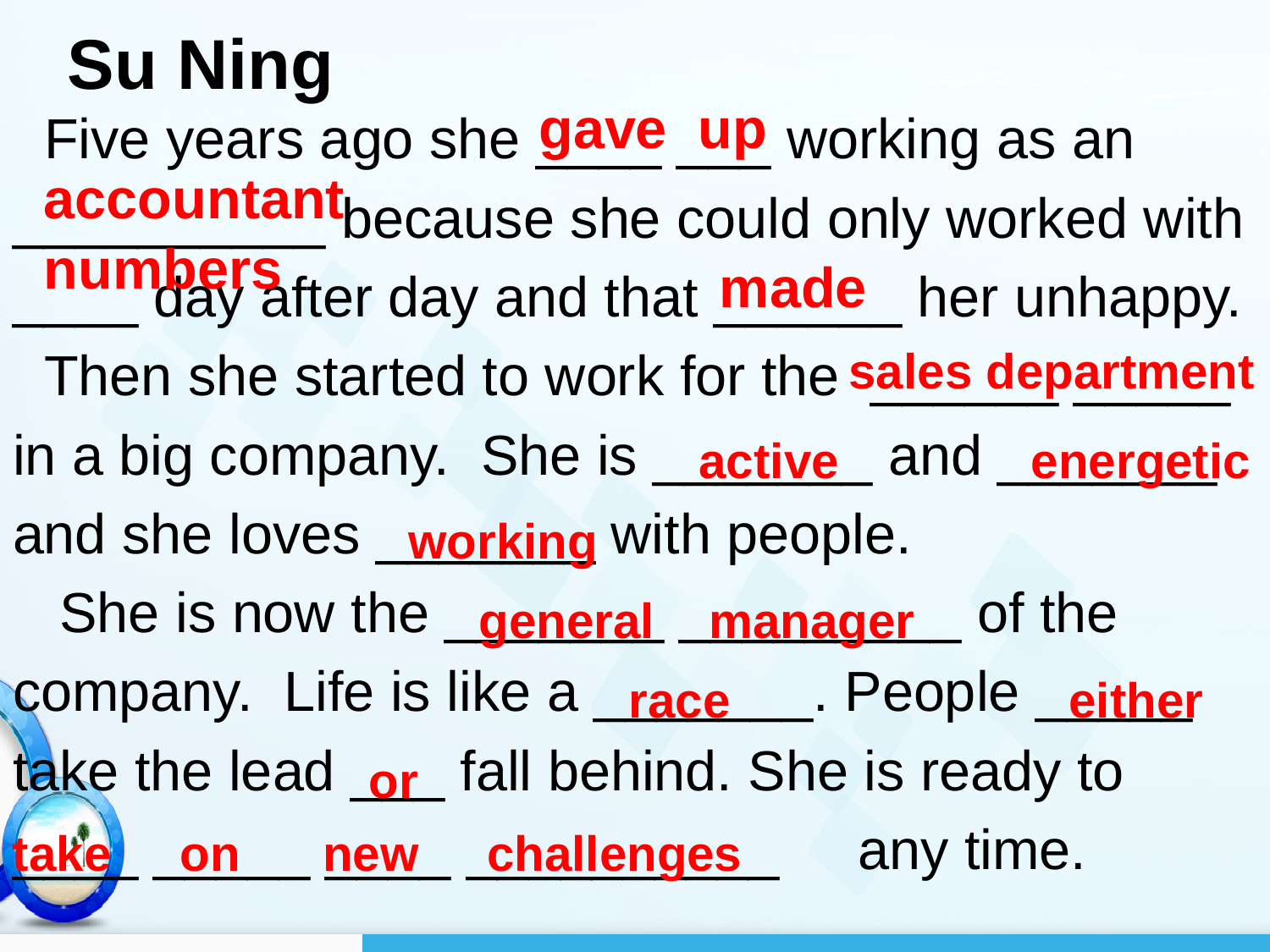

# Su Ning
  gave  up
  Five years ago she ____ ___ working as an
__________ because she could only worked with
____ day after day and that ______ her unhappy.
  Then she started to work for the  ______ _____
in a big company.  She is _______ and _______
and she loves _______ with people.
   She is now the _______ _________ of the
company.  Life is like a _______. People _____
take the lead ___ fall behind. She is ready to
____ _____ ____ __________     any time.

  accountant
  numbers
  made
  sales department
  active              energetic
  working
  general    manager
  race
  either
  or
take     on      new     challenges